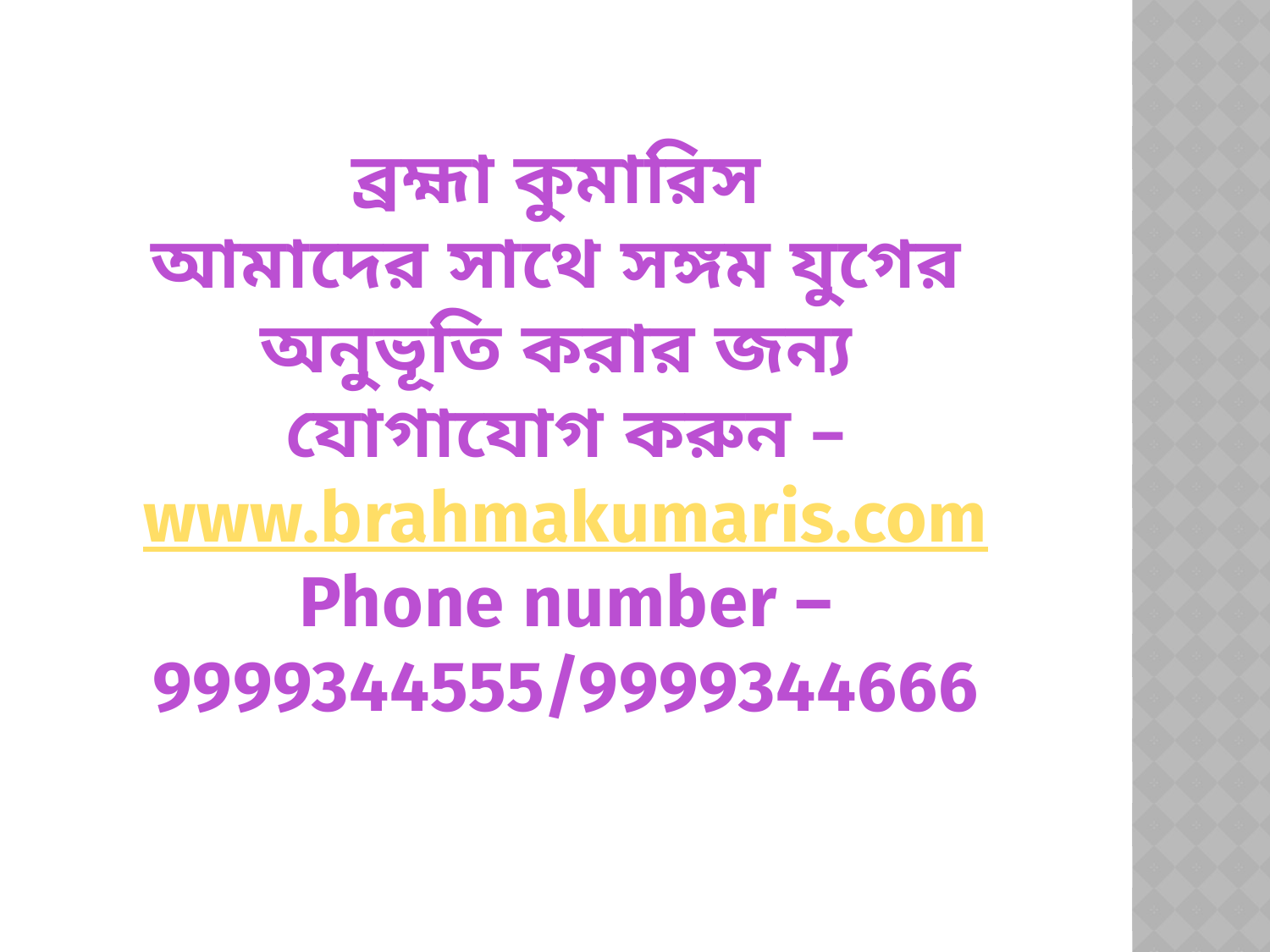

ব্রহ্মা কুমারিস
আমাদের সাথে সঙ্গম যুগের
অনুভূতি করার জন্য
যোগাযোগ করুন –
www.brahmakumaris.com
Phone number –
9999344555/9999344666